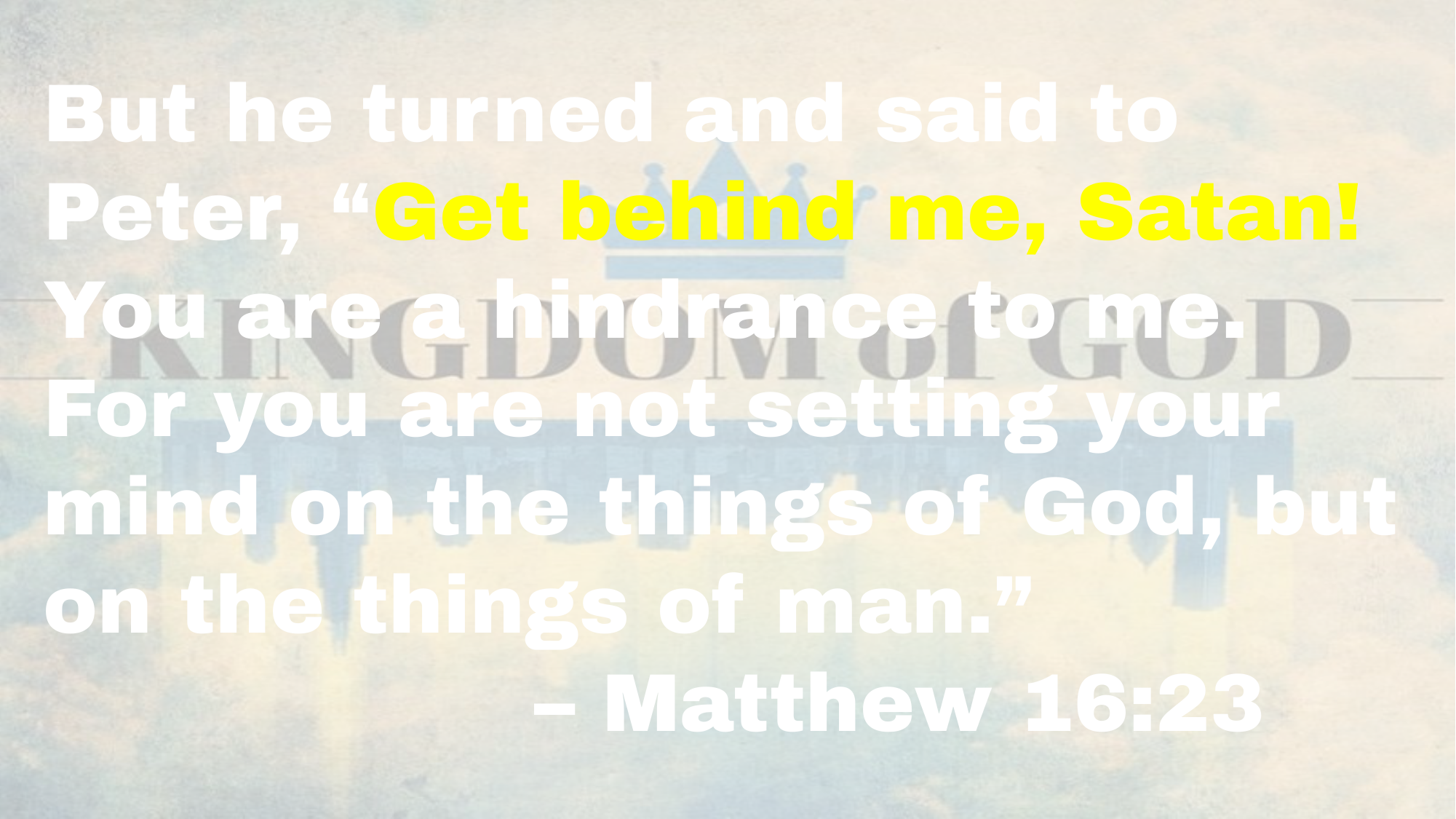

But he turned and said to Peter, “Get behind me, Satan! You are a hindrance to me. For you are not setting your mind on the things of God, but on the things of man.”
				  – Matthew 16:23